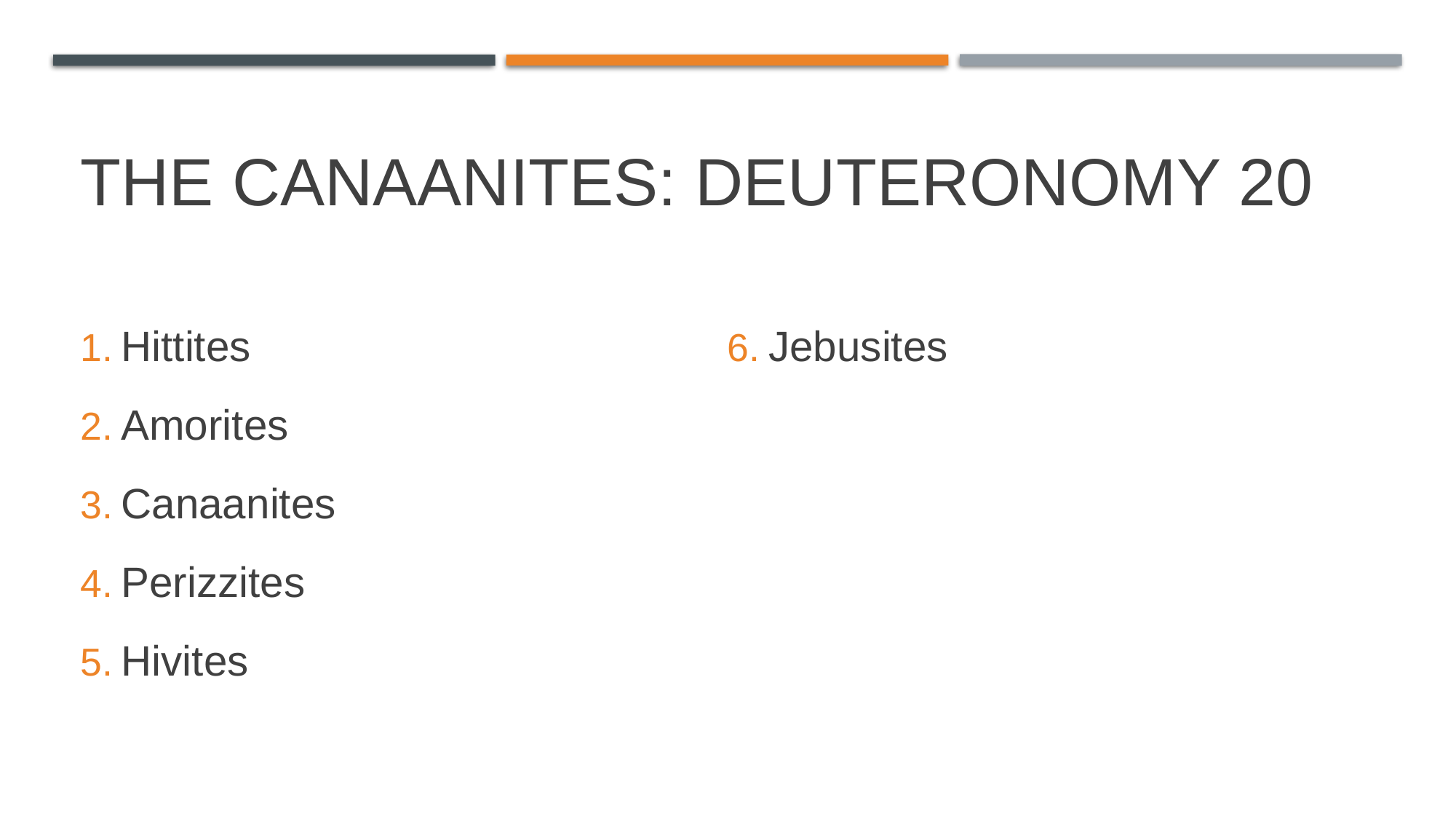

# The Canaanites: Deuteronomy 20
Hittites
Amorites
Canaanites
Perizzites
Hivites
Jebusites